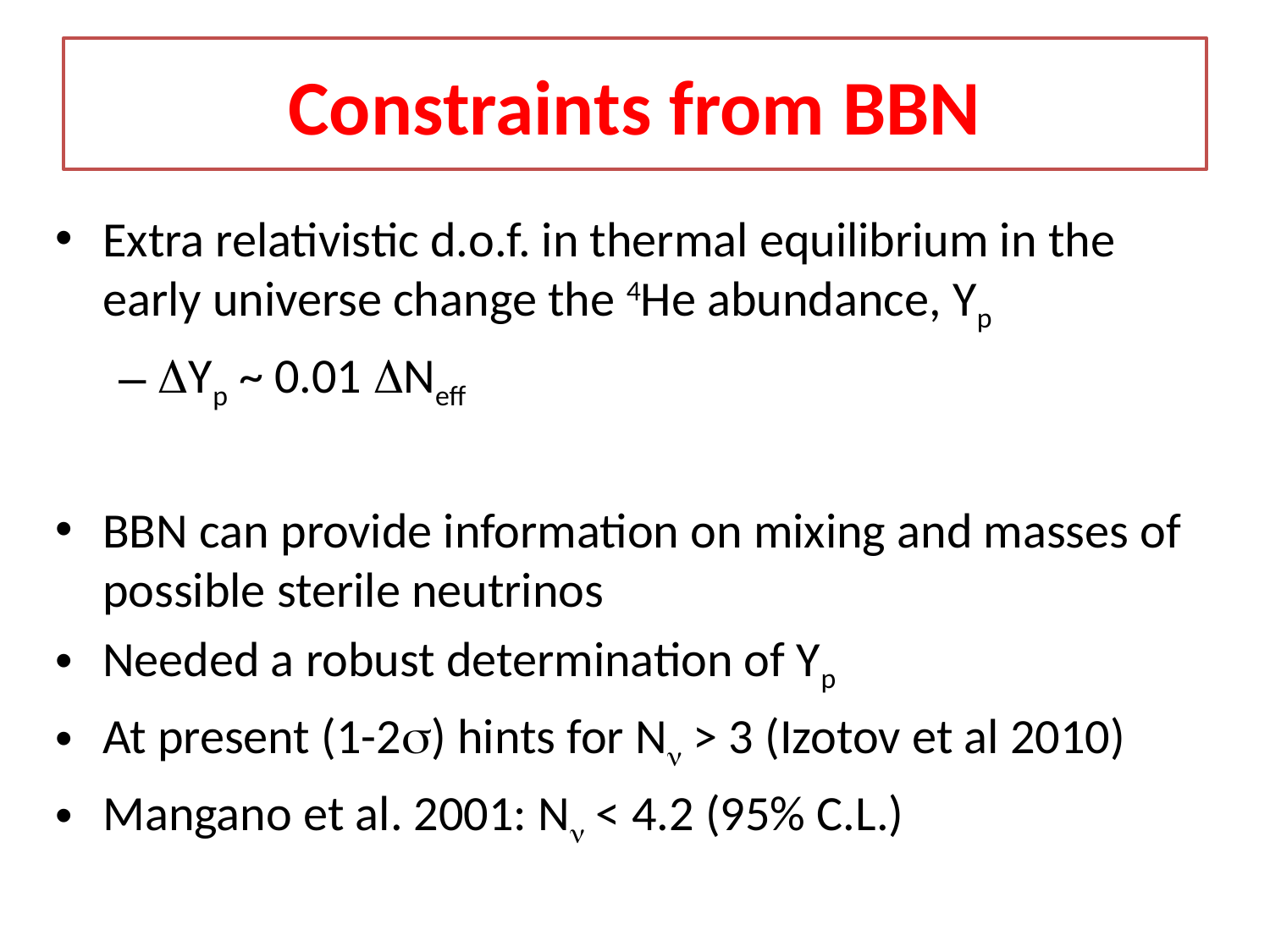

# Constraints from BBN
Extra relativistic d.o.f. in thermal equilibrium in the early universe change the 4He abundance, Yp
ΔYp ~ 0.01 ΔNeff

BBN can provide information on mixing and masses of possible sterile neutrinos
Needed a robust determination of Yp
At present (1-2σ) hints for Nν > 3 (Izotov et al 2010)
Mangano et al. 2001: Nν < 4.2 (95% C.L.)